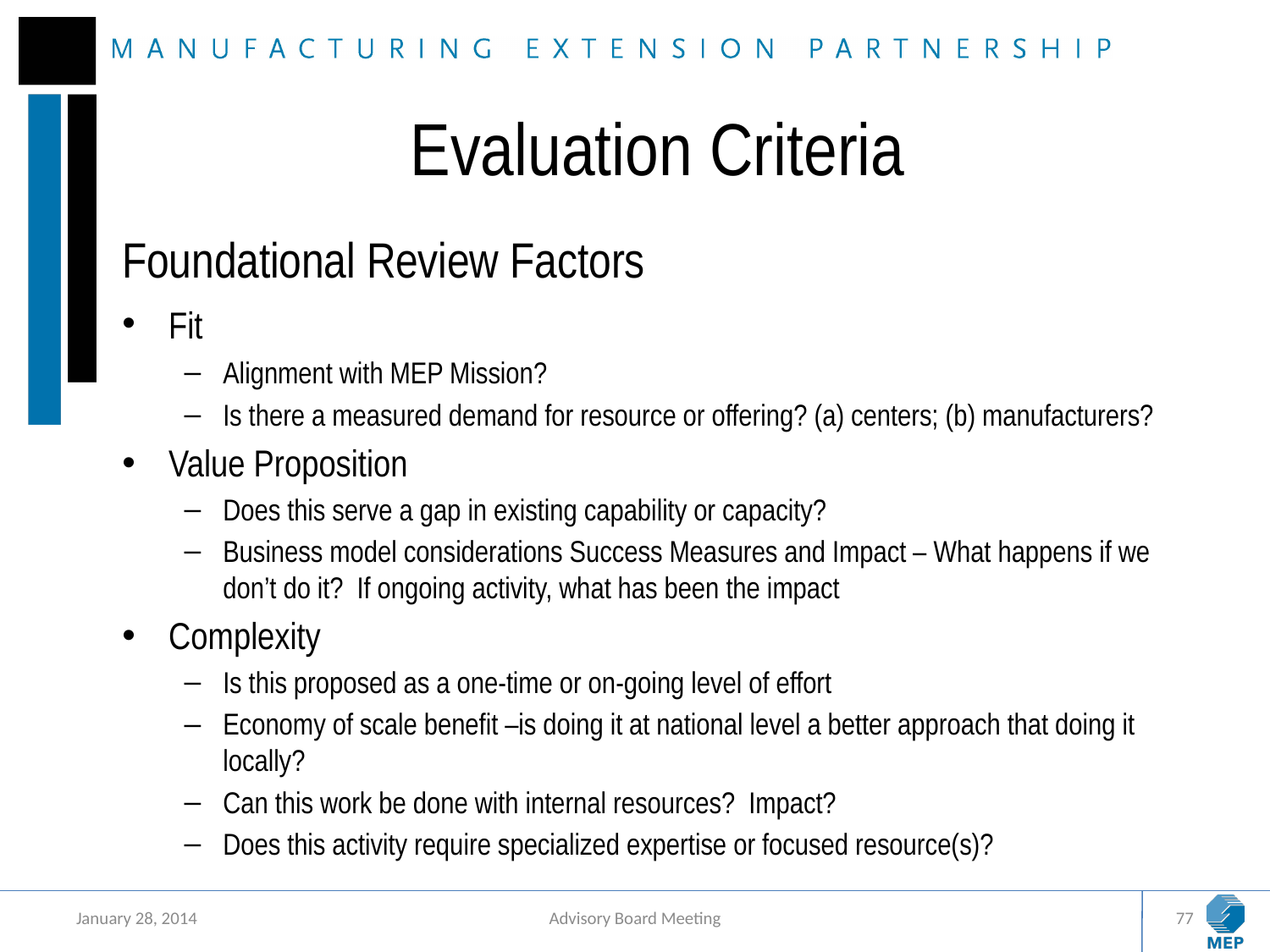

# Evaluation Criteria
Foundational Review Factors
Fit
Alignment with MEP Mission?
Is there a measured demand for resource or offering? (a) centers; (b) manufacturers?
Value Proposition
Does this serve a gap in existing capability or capacity?
Business model considerations Success Measures and Impact – What happens if we don’t do it?  If ongoing activity, what has been the impact
	Complexity
Is this proposed as a one-time or on-going level of effort
Economy of scale benefit –is doing it at national level a better approach that doing it locally?
Can this work be done with internal resources?  Impact?
Does this activity require specialized expertise or focused resource(s)?
January 28, 2014
Advisory Board Meeting
77